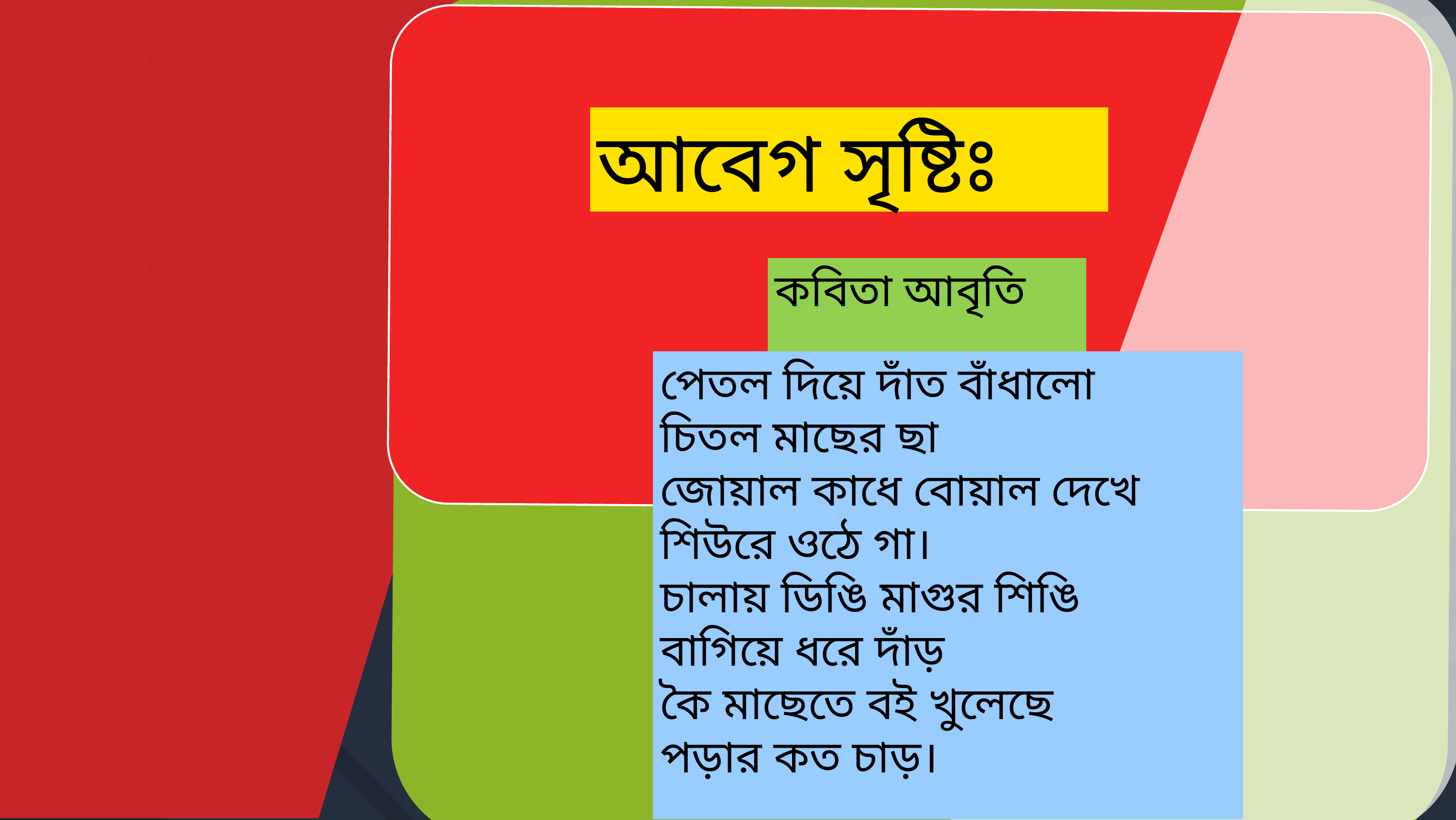

আবেগ সৃষ্টিঃ

কবিতা আবৃতি

পেতল দিয়ে দাঁত বাঁধালো
চিতল মাছের ছা
জোয়াল কাধে বোয়াল দেখে
শিউরে ওঠে গা।
চালায় ডিঙি মাগুর শিঙি
বাগিয়ে ধরে দাঁড়
কৈ মাছেতে বই খুলেছে
পড়ার কত চাড়।